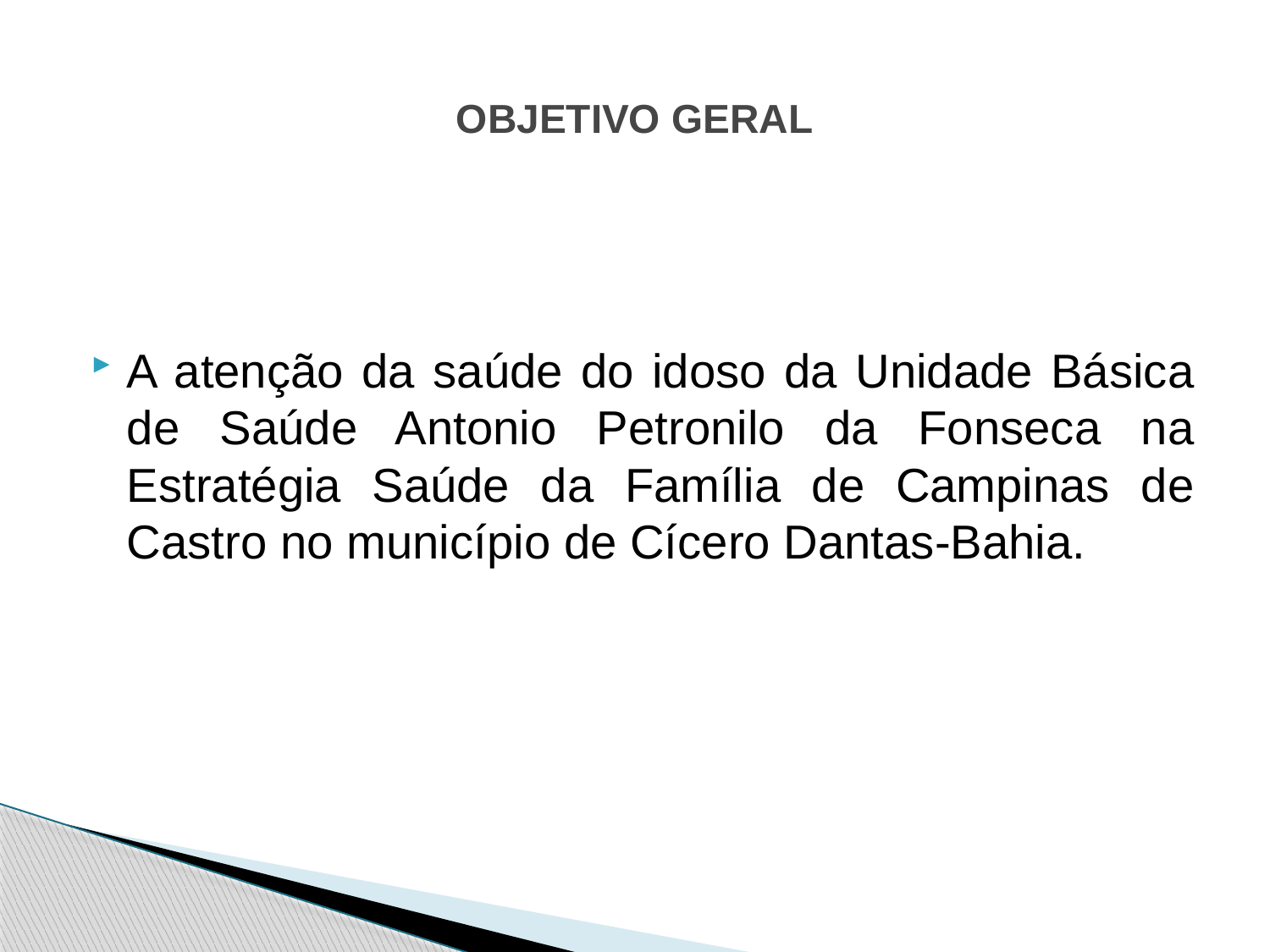

# OBJETIVO GERAL

A atenção da saúde do idoso da Unidade Básica de Saúde Antonio Petronilo da Fonseca na Estratégia Saúde da Família de Campinas de Castro no município de Cícero Dantas-Bahia.